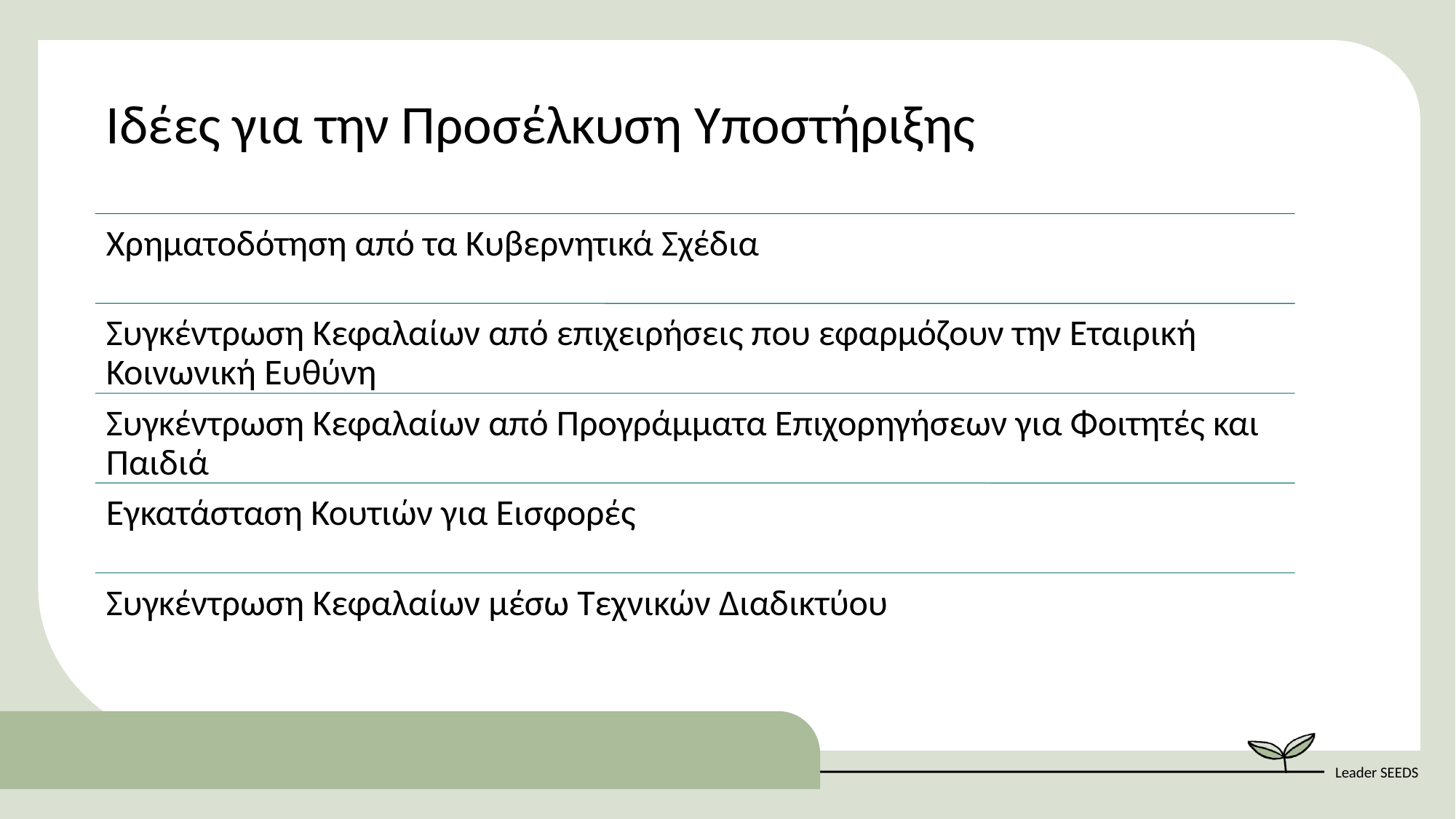

Ιδέες για την Προσέλκυση Υποστήριξης

Χρηματοδότηση από τα Κυβερνητικά Σχέδια
Συγκέντρωση Κεφαλαίων από επιχειρήσεις που εφαρμόζουν την Εταιρική Κοινωνική Ευθύνη
Συγκέντρωση Κεφαλαίων από Προγράμματα Επιχορηγήσεων για Φοιτητές και Παιδιά
Εγκατάσταση Κουτιών για Εισφορές
Συγκέντρωση Κεφαλαίων μέσω Τεχνικών Διαδικτύου